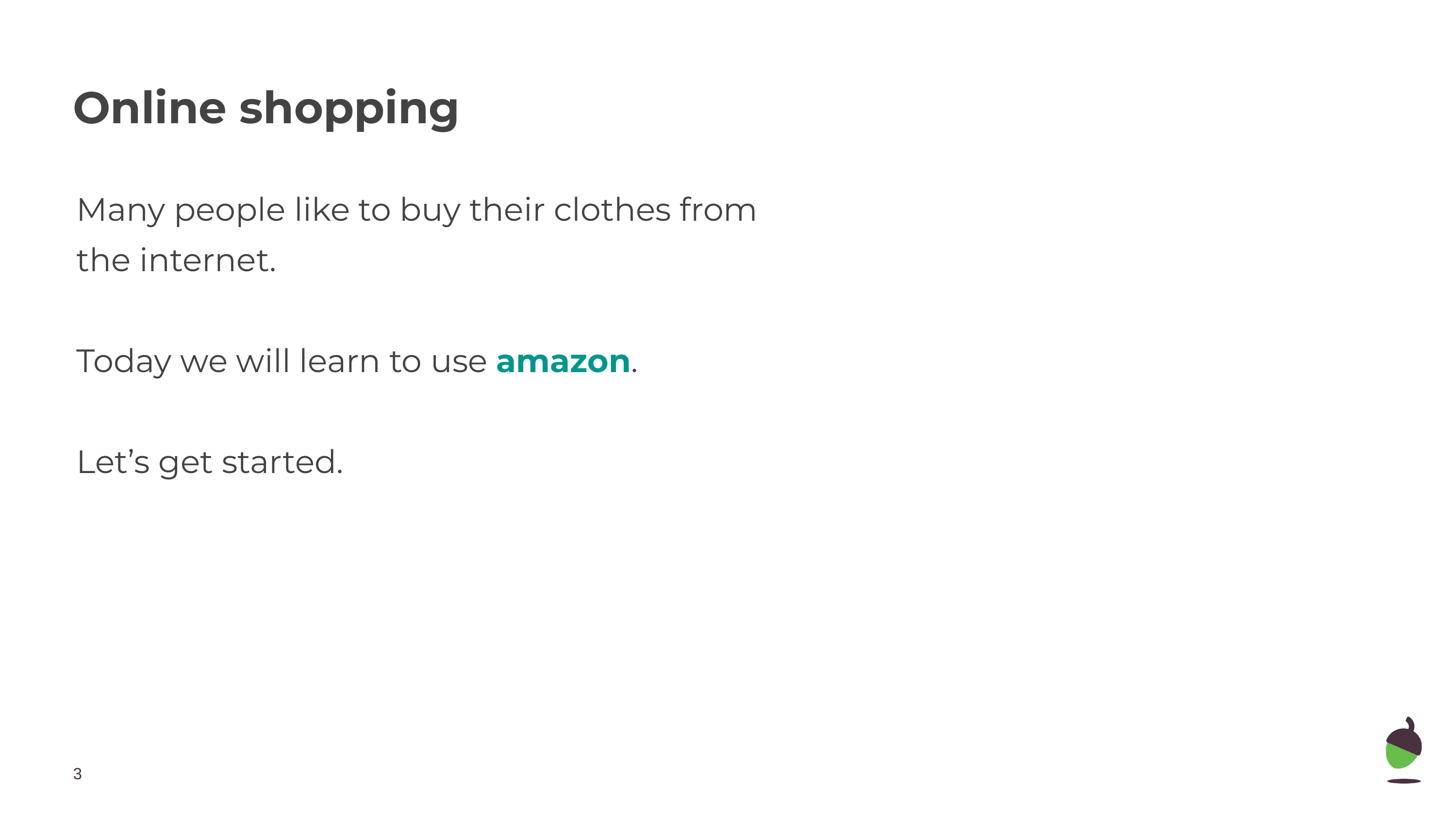

# Online shopping

Many people like to buy their clothes from the internet.

Today we will learn to use amazon.

Let’s get started.

3

Images from Pixabay.com